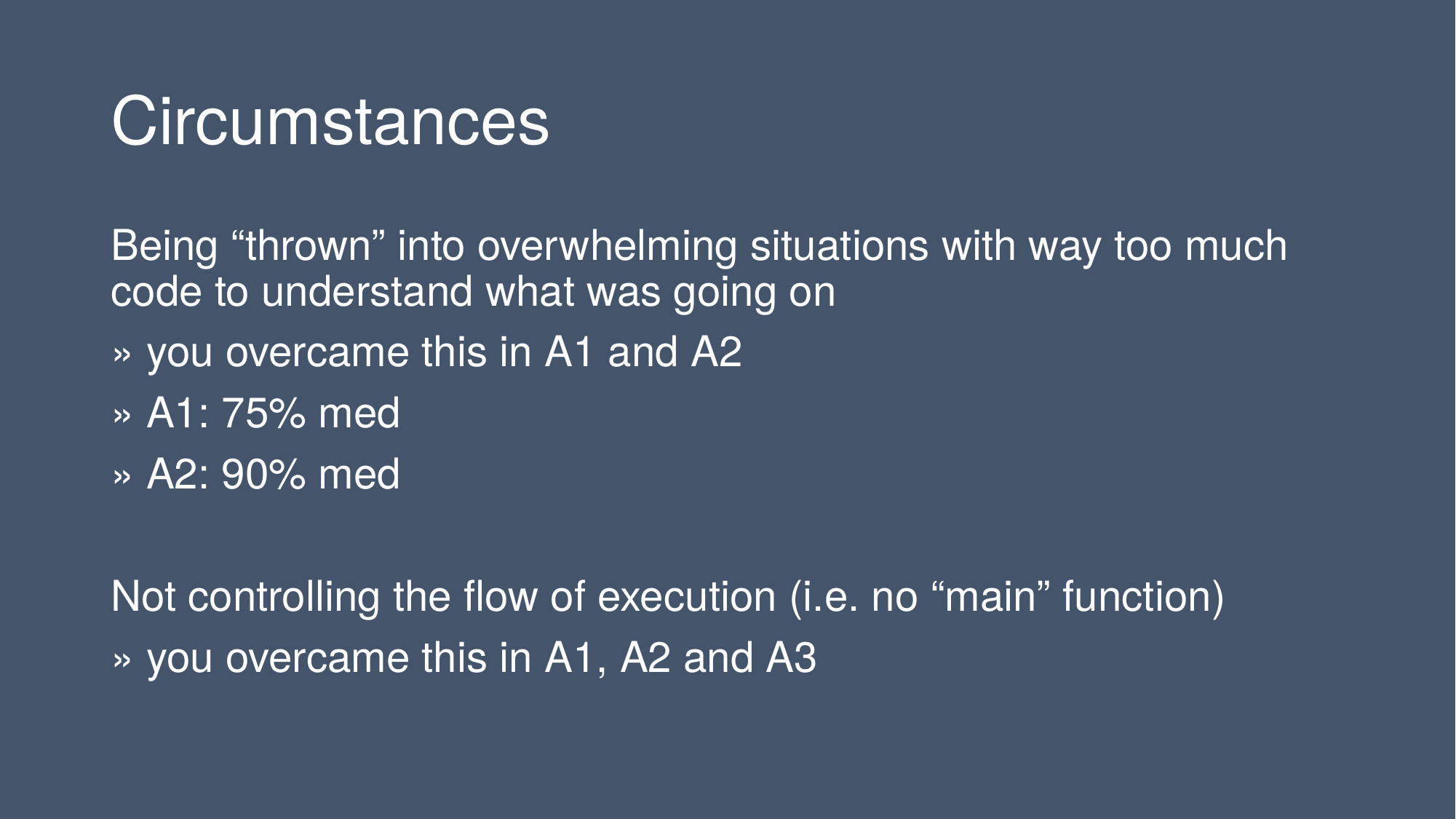

# Circumstances
Being “thrown” into overwhelming situations with way too much code to understand what was going on
» you overcame this in A1 and A2
» A1: 75% med
» A2: 90% med

Not controlling the flow of execution (i.e. no “main” function)
» you overcame this in A1, A2 and A3